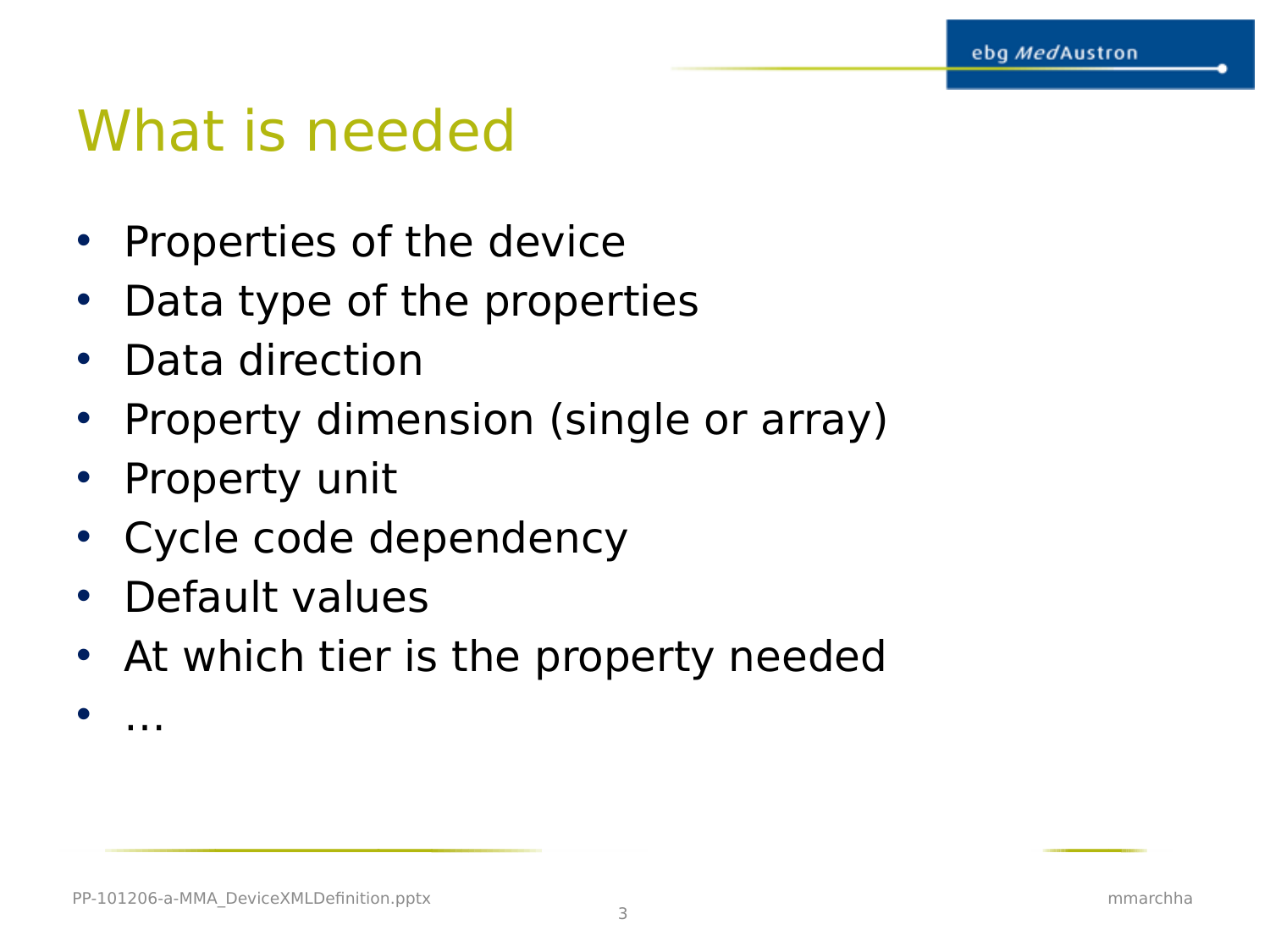

# What is needed
Properties of the device
Data type of the properties
Data direction
Property dimension (single or array)
Property unit
Cycle code dependency
Default values
At which tier is the property needed
…

PP-101206-a-MMA_DeviceXMLDefinition.pptx
mmarchha
3